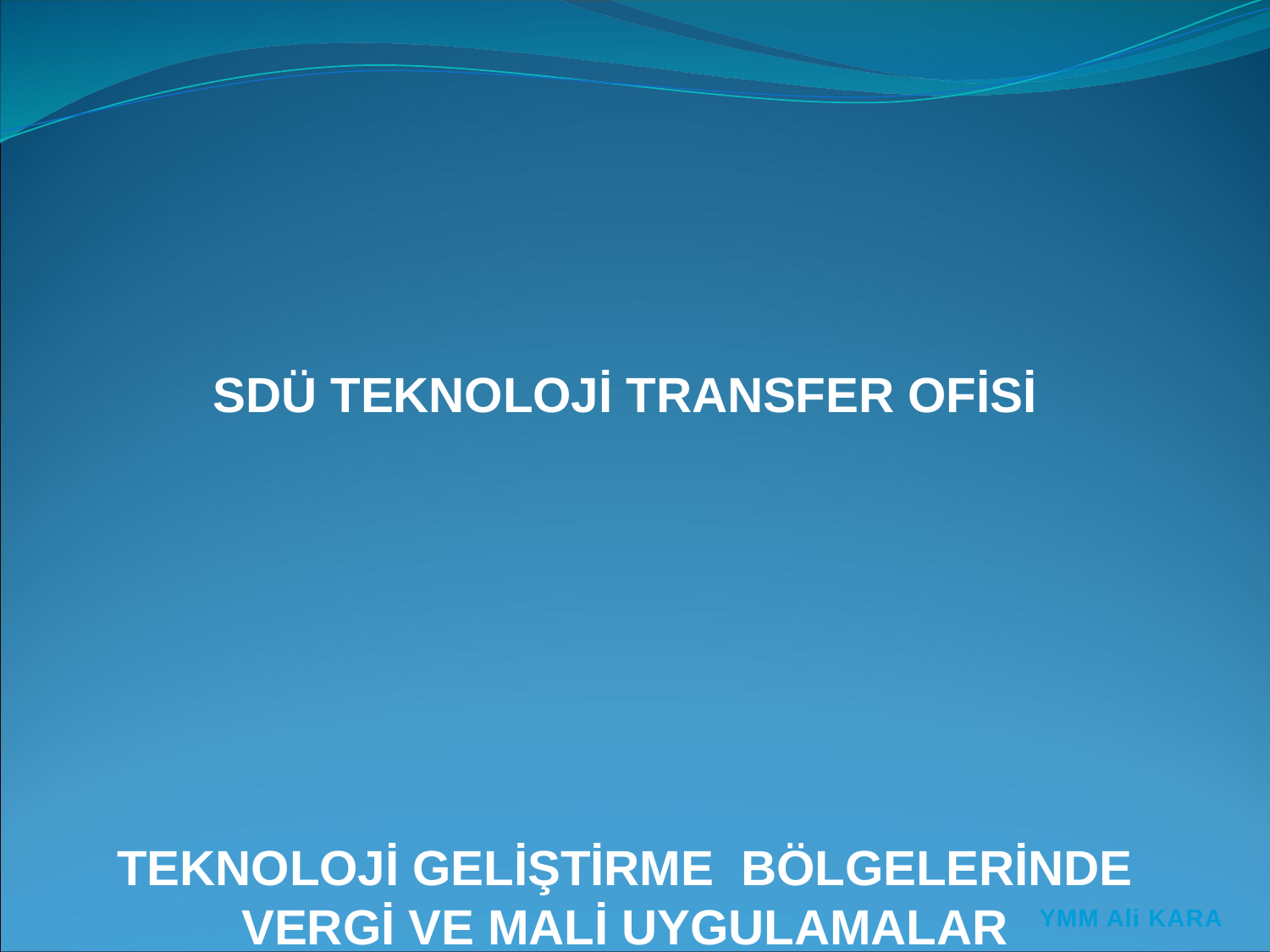

SDÜ TEKNOLOJİ TRANSFER OFİSİ

TEKNOLOJİ GELİŞTİRME  BÖLGELERİNDE VERGİ VE MALİ UYGULAMALAR
YMM Ali KARA